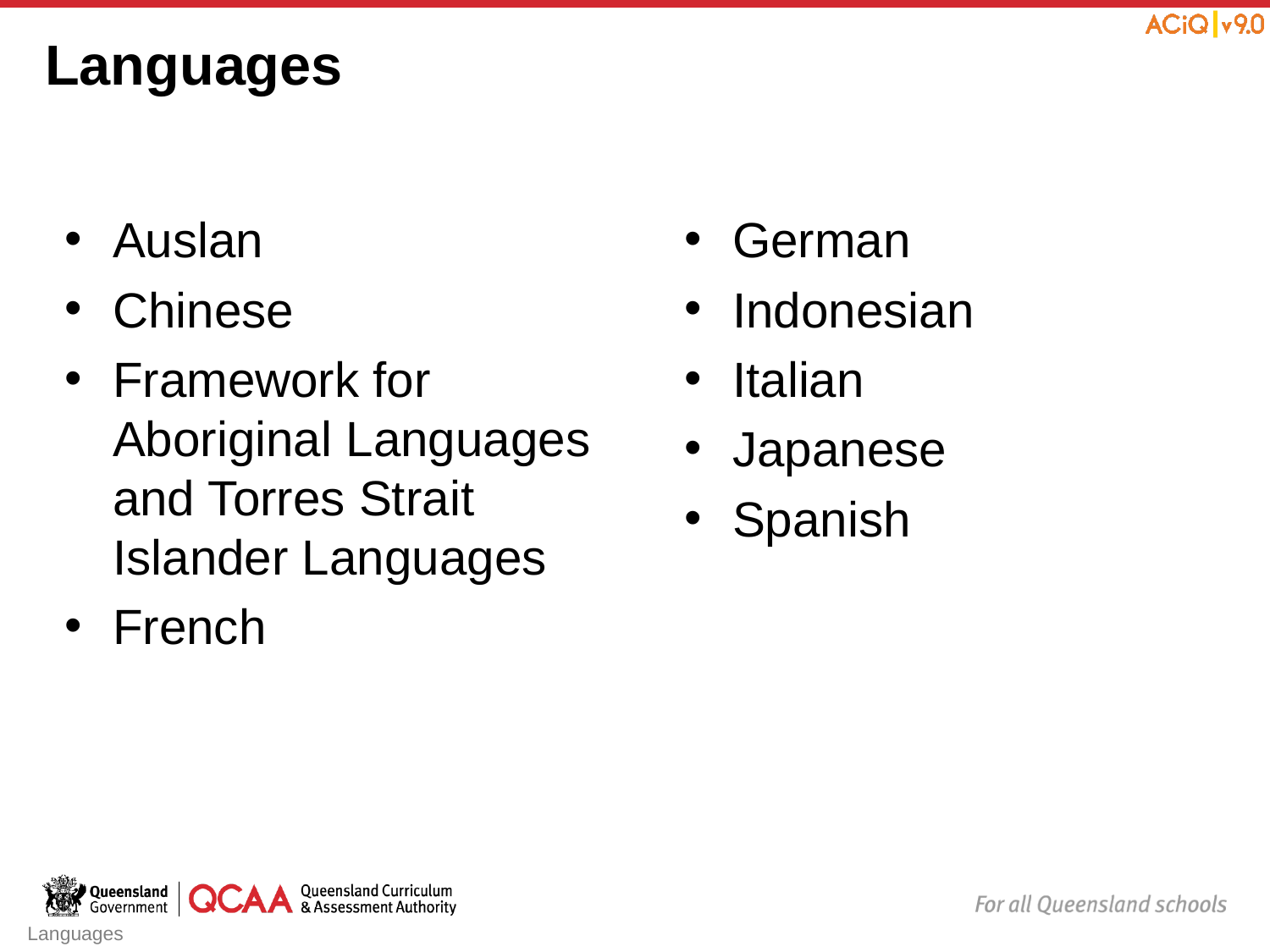

# Languages
Auslan
Chinese
Framework for Aboriginal Languages and Torres Strait Islander Languages
French
German
Indonesian
Italian
Japanese
Spanish

Languages